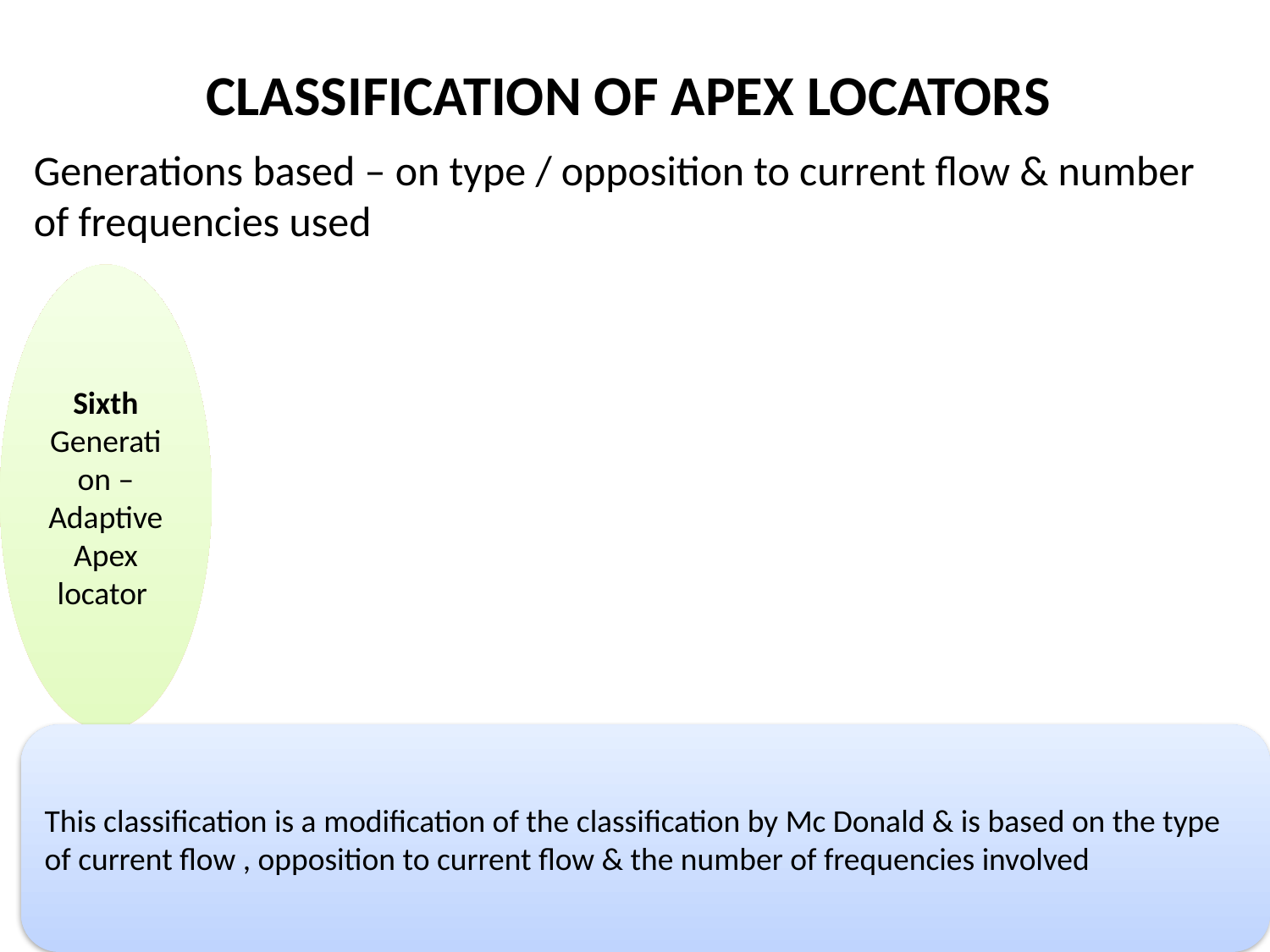

# CLASSIFICATION OF APEX LOCATORS
Generations based – on type / opposition to current flow & number of frequencies used

This classification is a modification of the classification by Mc Donald & is based on the type of current flow , opposition to current flow & the number of frequencies involved